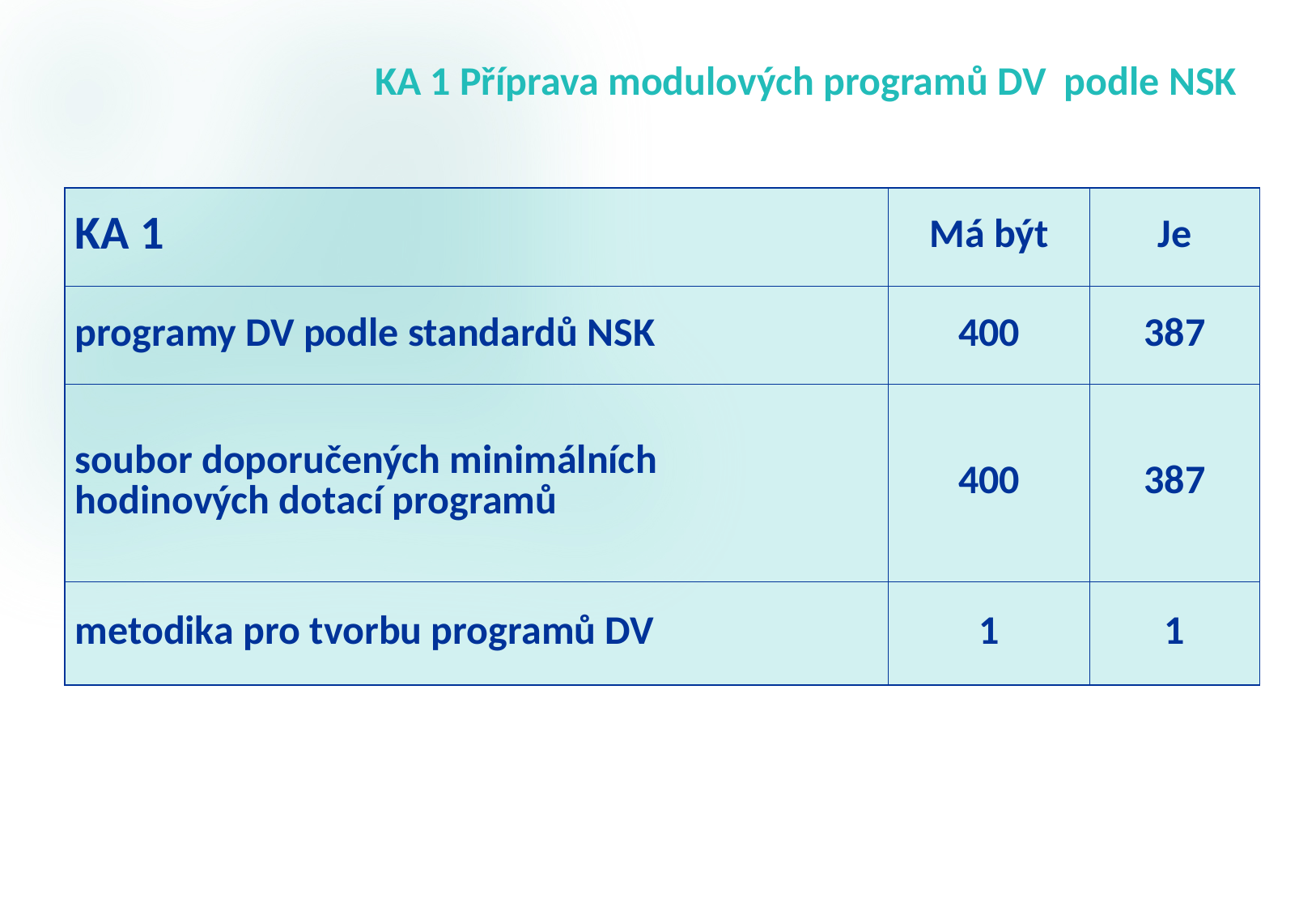

# KA 1 Příprava modulových programů DV  podle NSK
| KA 1 | Má být | Je |
| --- | --- | --- |
| programy DV podle standardů NSK | 400 | 387 |
| soubor doporučených minimálních hodinových dotací programů | 400 | 387 |
| metodika pro tvorbu programů DV | 1 | 1 |